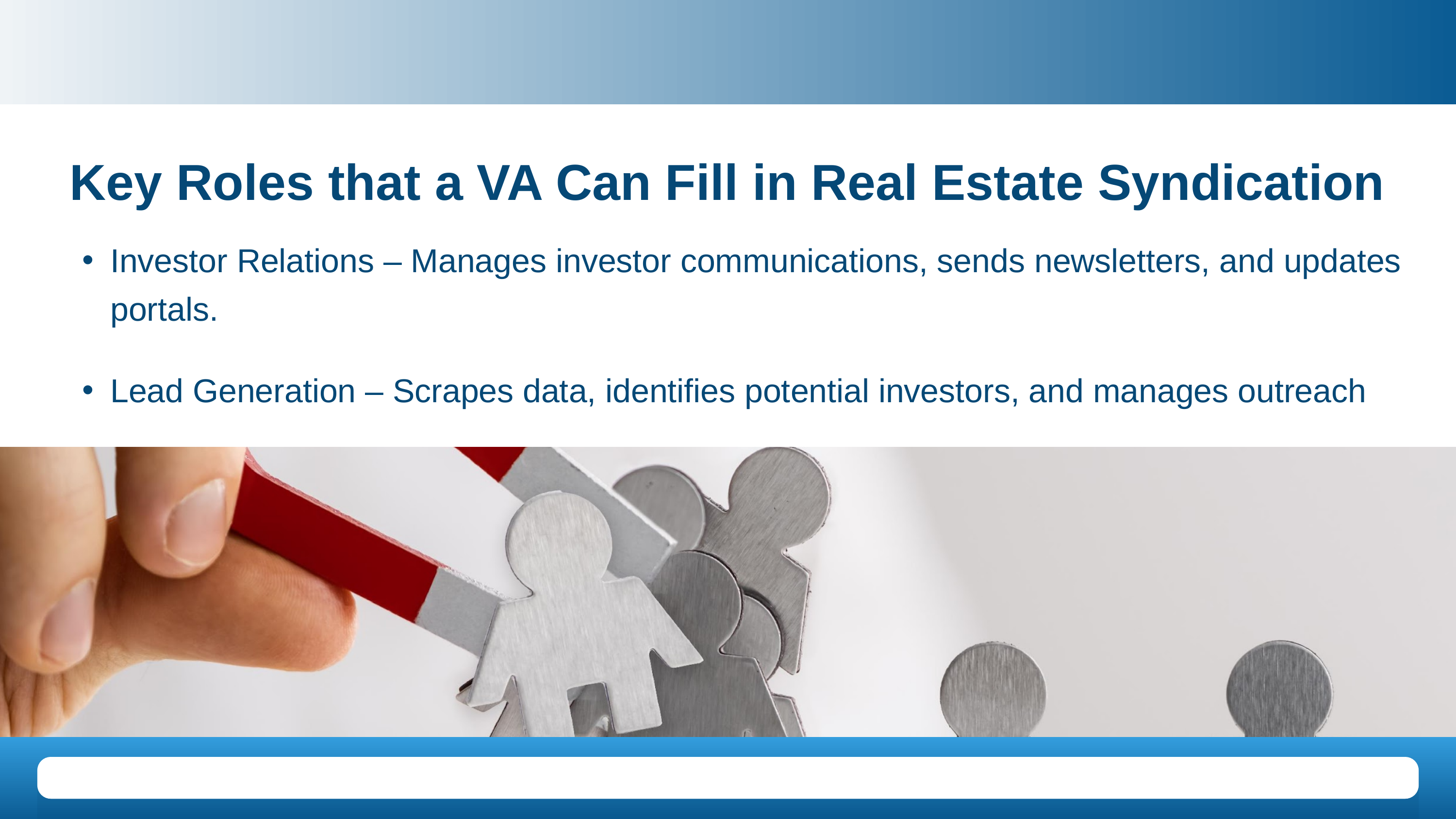

Key Roles that a VA Can Fill in Real Estate Syndication
Investor Relations – Manages investor communications, sends newsletters, and updates portals.

Lead Generation – Scrapes data, identifies potential investors, and manages outreach